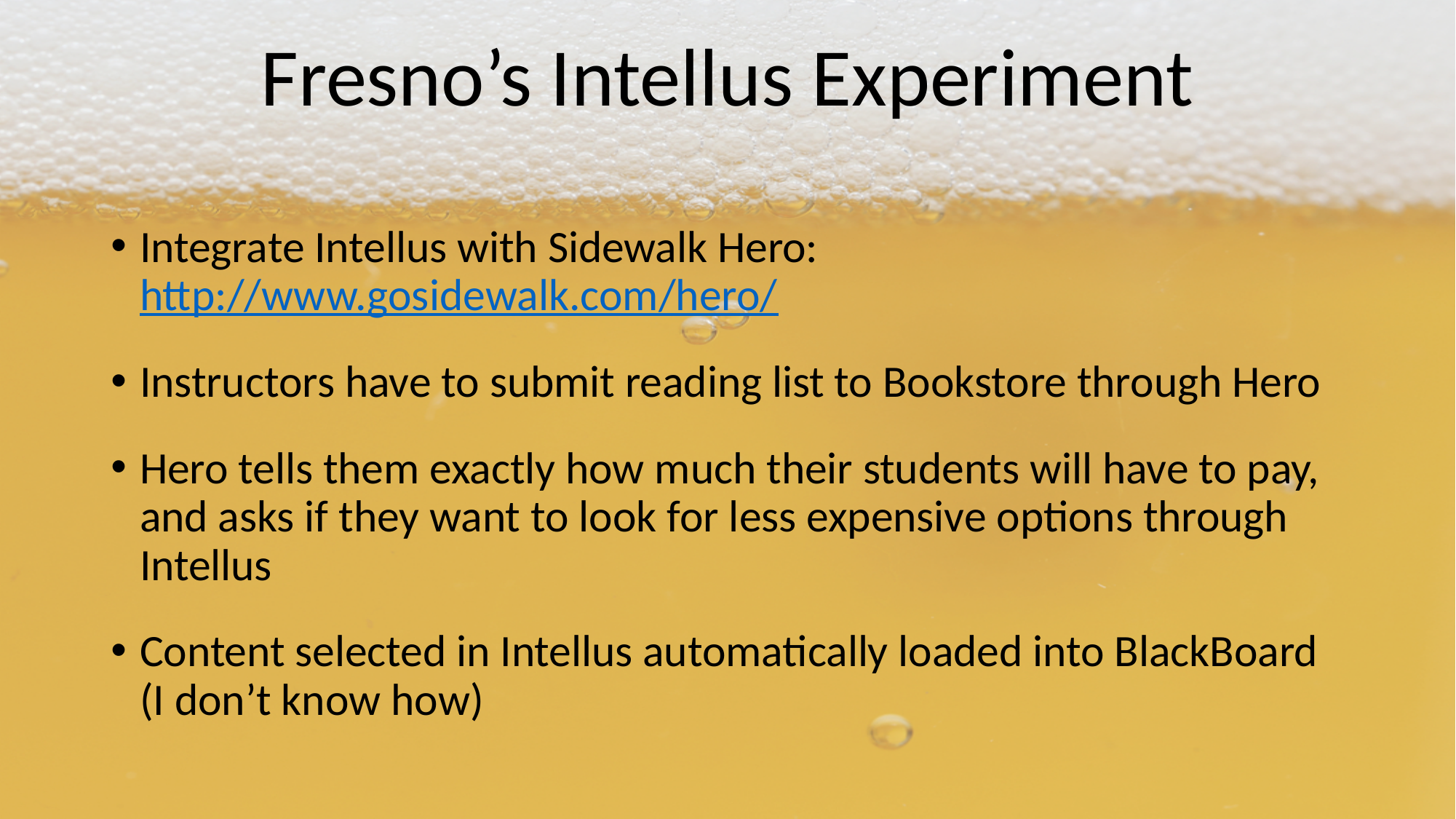

# Fresno’s Intellus Experiment
Integrate Intellus with Sidewalk Hero: http://www.gosidewalk.com/hero/
Instructors have to submit reading list to Bookstore through Hero
Hero tells them exactly how much their students will have to pay, and asks if they want to look for less expensive options through Intellus
Content selected in Intellus automatically loaded into BlackBoard (I don’t know how)